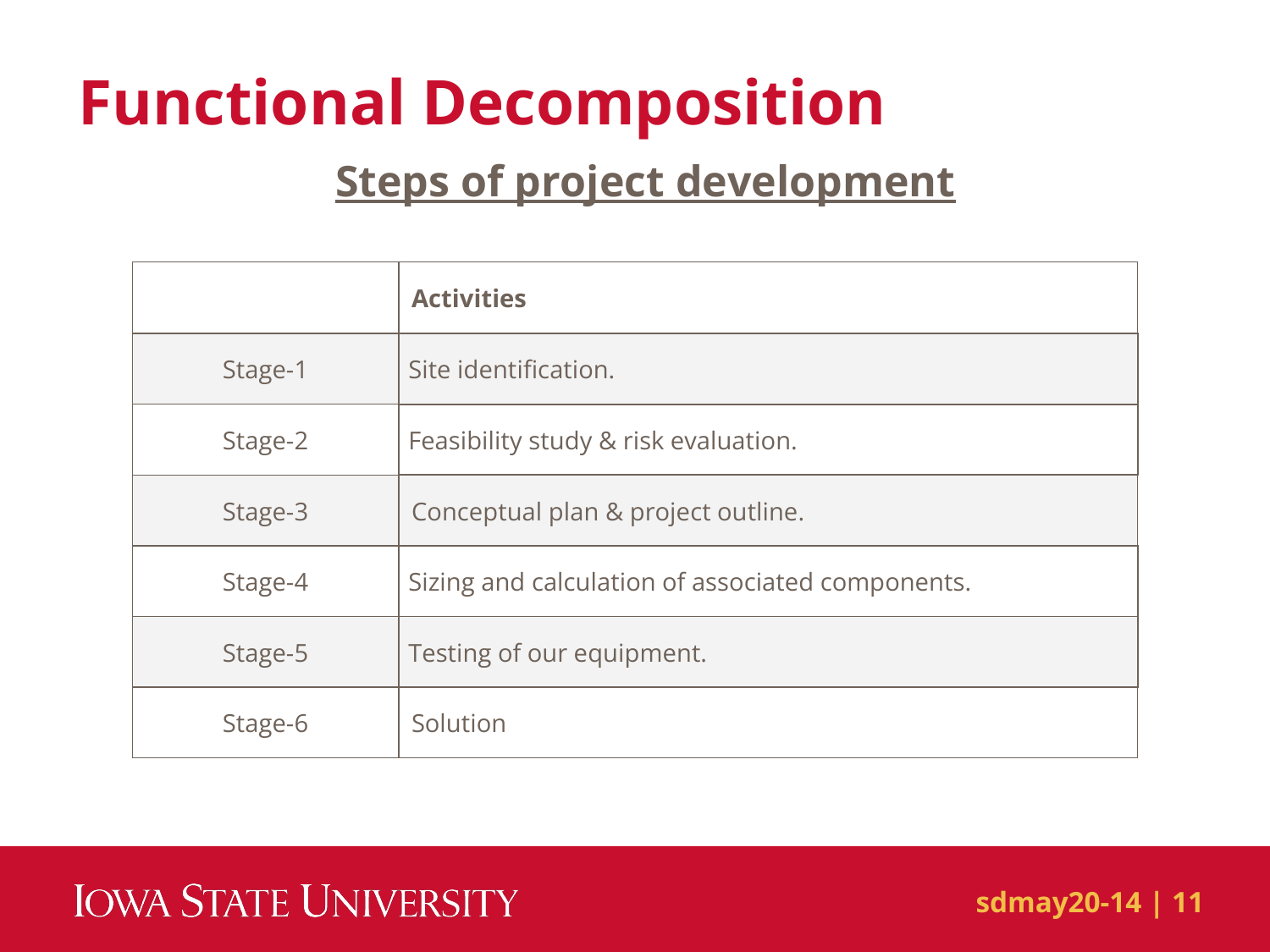

# Functional Decomposition
Steps of project development
|  | Activities |
| --- | --- |
| Stage-1 | Site identification. |
| Stage-2 | Feasibility study & risk evaluation. |
| Stage-3 | Conceptual plan & project outline. |
| Stage-4 | Sizing and calculation of associated components. |
| Stage-5 | Testing of our equipment. |
| Stage-6 | Solution |
sdmay20-14 | 11